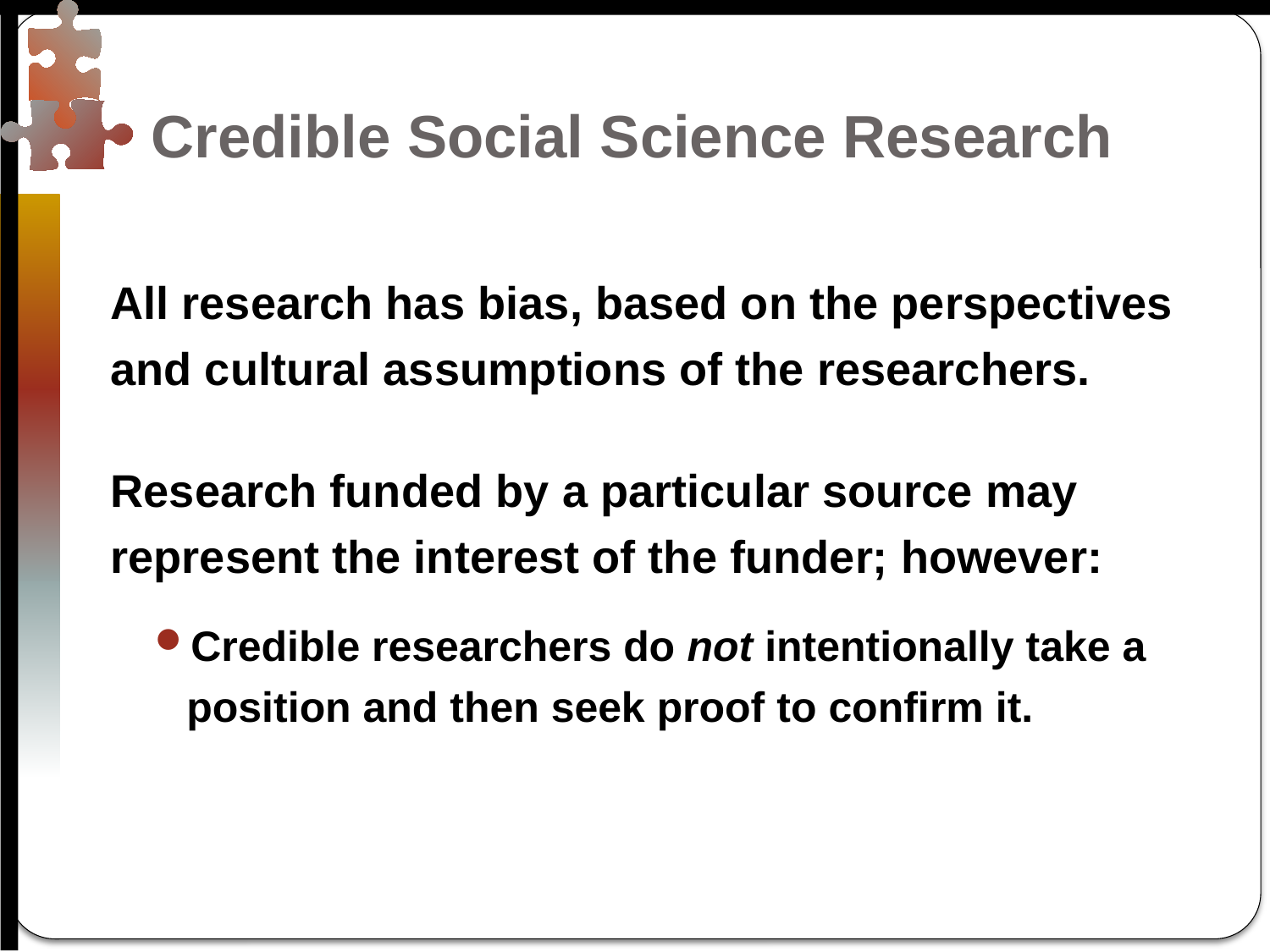

# Credible Social Science Research
All research has bias, based on the perspectives and cultural assumptions of the researchers.
Research funded by a particular source may represent the interest of the funder; however:
Credible researchers do not intentionally take a position and then seek proof to confirm it.